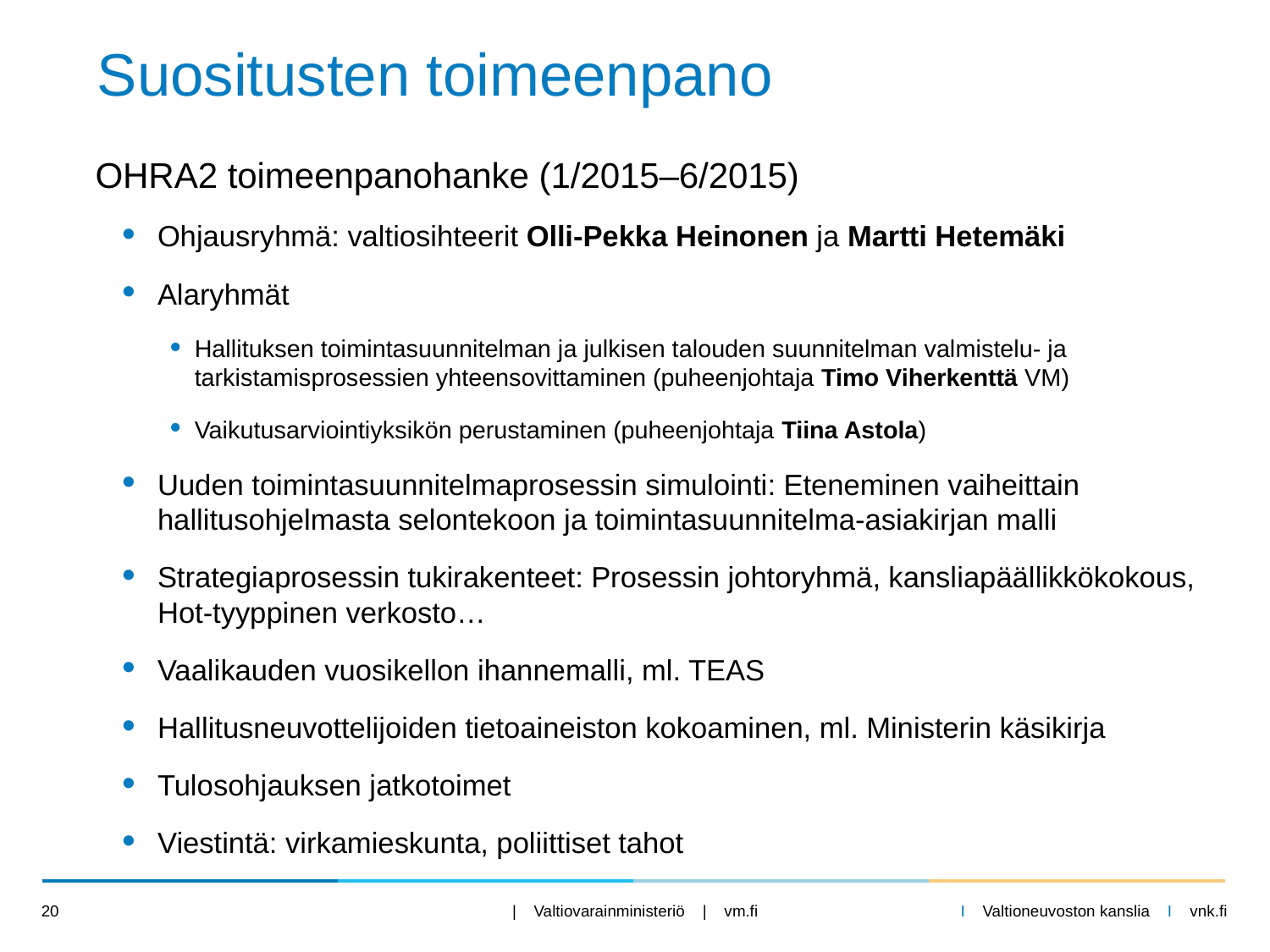

# Suositusten toimeenpano
	OHRA2 toimeenpanohanke (1/2015–6/2015)
Ohjausryhmä: valtiosihteerit Olli-Pekka Heinonen ja Martti Hetemäki
Alaryhmät
Hallituksen toimintasuunnitelman ja julkisen talouden suunnitelman valmistelu- ja tarkistamisprosessien yhteensovittaminen (puheenjohtaja Timo Viherkenttä VM)
Vaikutusarviointiyksikön perustaminen (puheenjohtaja Tiina Astola)
Uuden toimintasuunnitelmaprosessin simulointi: Eteneminen vaiheittain hallitusohjelmasta selontekoon ja toimintasuunnitelma-asiakirjan malli
Strategiaprosessin tukirakenteet: Prosessin johtoryhmä, kansliapäällikkökokous, Hot-tyyppinen verkosto…
Vaalikauden vuosikellon ihannemalli, ml. TEAS
Hallitusneuvottelijoiden tietoaineiston kokoaminen, ml. Ministerin käsikirja
Tulosohjauksen jatkotoimet
Viestintä: virkamieskunta, poliittiset tahot

20
|    Valtiovarainministeriö    |    vm.fi